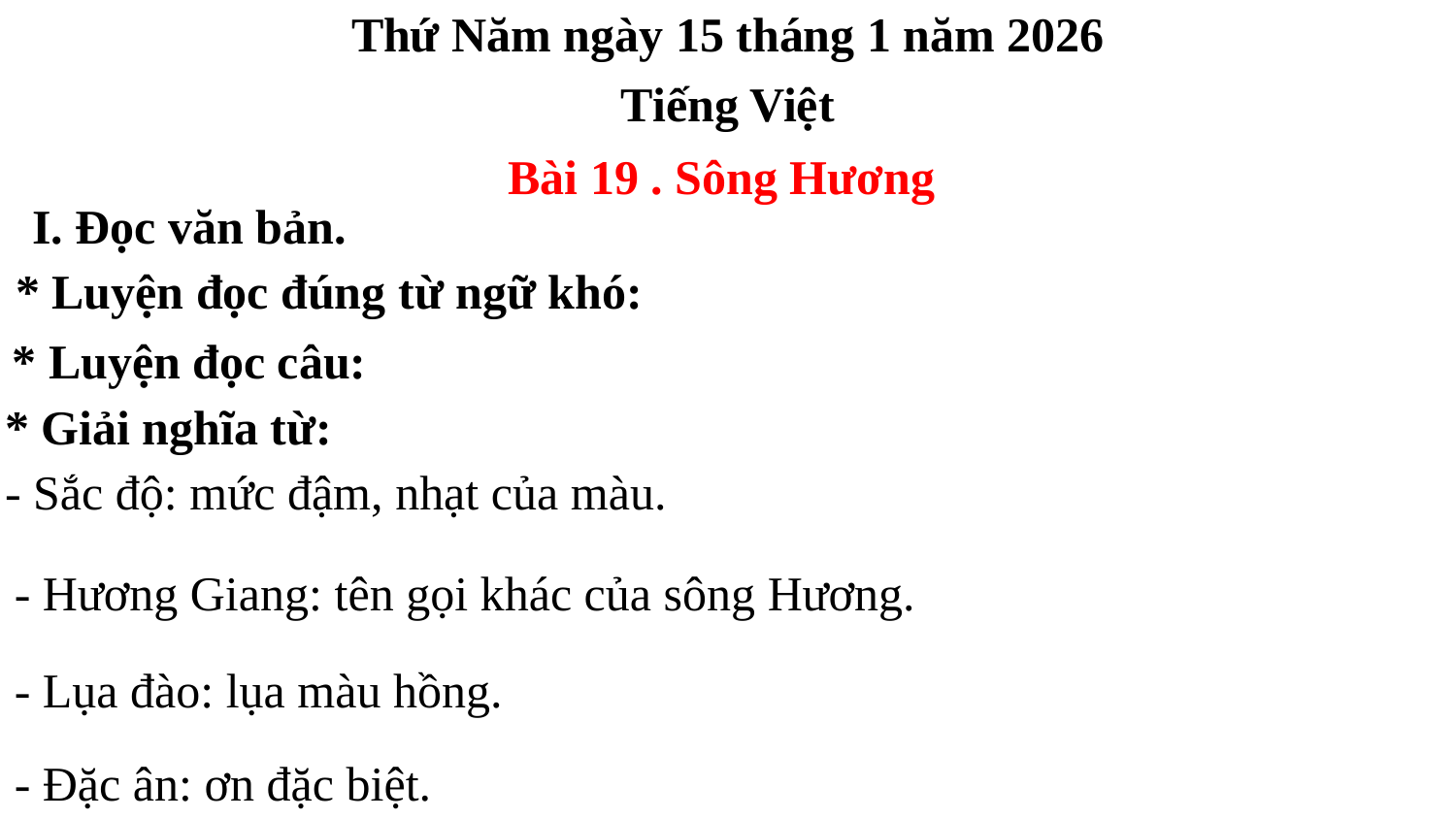

Thứ Năm ngày 15 tháng 1 năm 2026
Tiếng Việt
Bài 19 . Sông Hương
I. Đọc văn bản.
* Luyện đọc đúng từ ngữ khó:
* Luyện đọc câu:
* Giải nghĩa từ:
- Sắc độ: mức đậm, nhạt của màu.
- Hương Giang: tên gọi khác của sông Hương.
- Lụa đào: lụa màu hồng.
- Đặc ân: ơn đặc biệt.